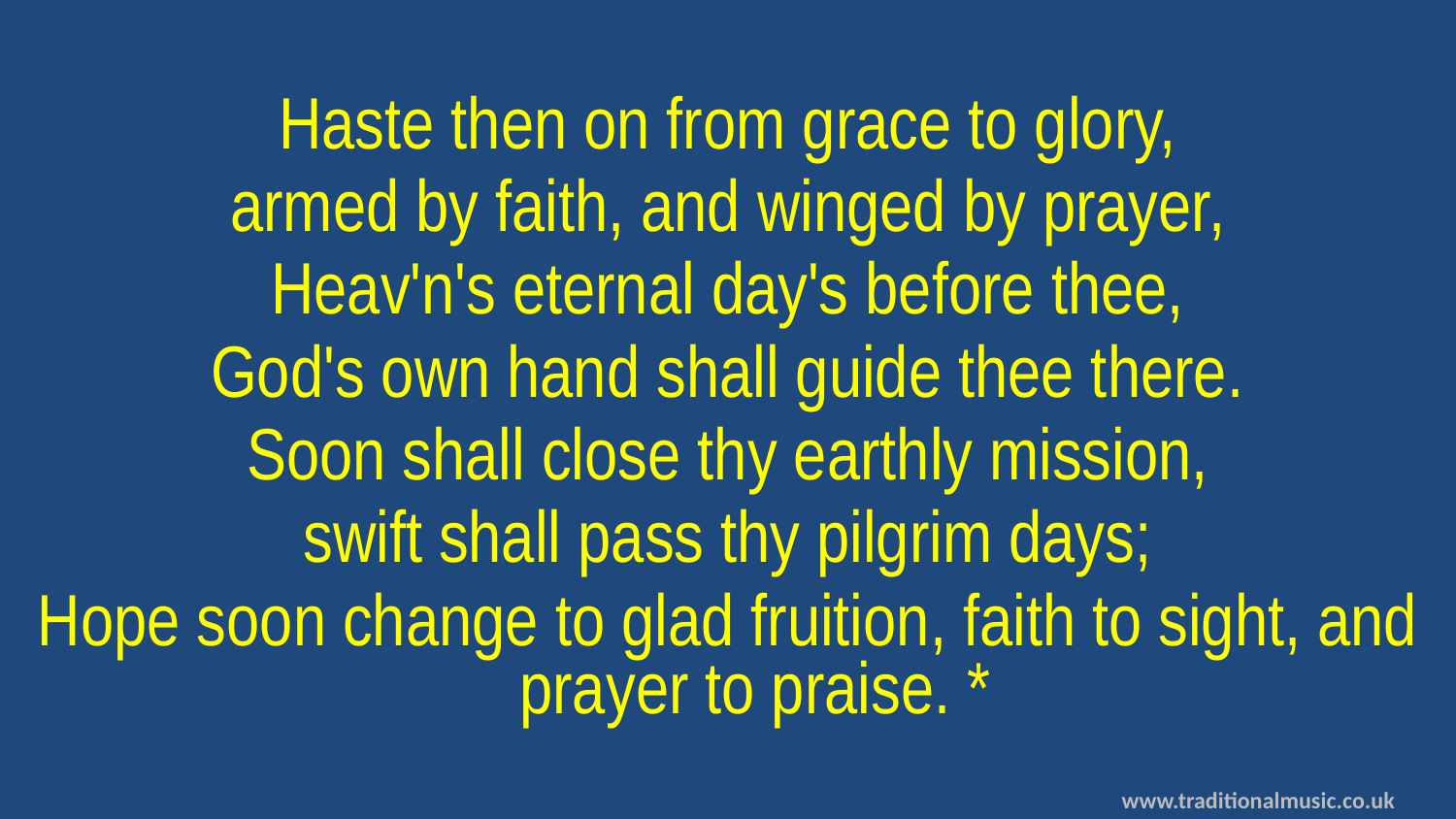

Haste then on from grace to glory,
armed by faith, and winged by prayer,
Heav'n's eternal day's before thee,
God's own hand shall guide thee there.
Soon shall close thy earthly mission,
swift shall pass thy pilgrim days;
Hope soon change to glad fruition, faith to sight, and prayer to praise. *